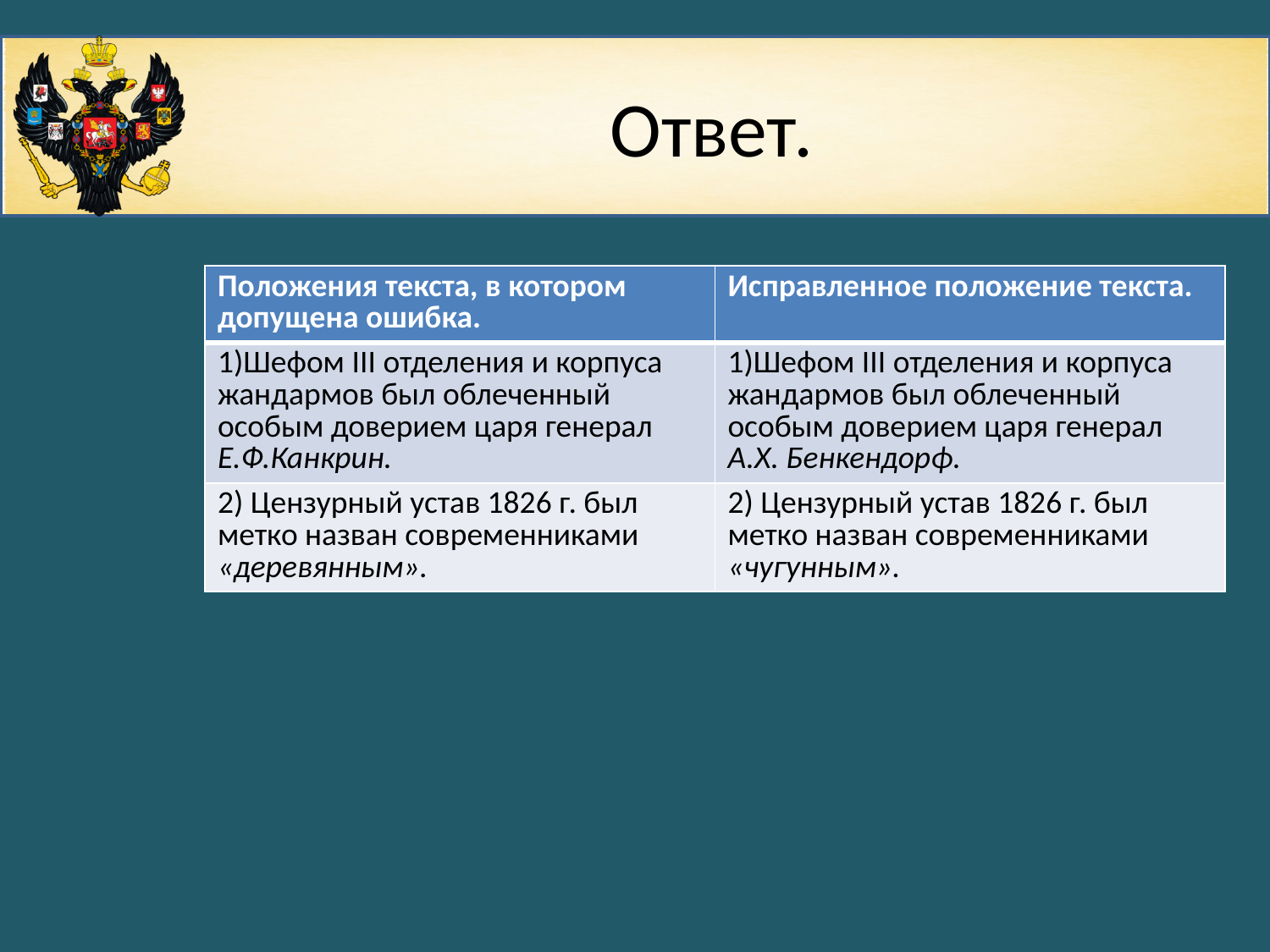

# Ответ.
| Положения текста, в котором допущена ошибка. | Исправленное положение текста. |
| --- | --- |
| 1)Шефом III отделения и корпуса жандармов был облеченный особым доверием царя генерал Е.Ф.Канкрин. | 1)Шефом III отделения и корпуса жандармов был облеченный особым доверием царя генерал А.Х. Бенкендорф. |
| 2) Цензурный устав 1826 г. был метко назван современниками «деревянным». | 2) Цензурный устав 1826 г. был метко назван современниками «чугунным». |